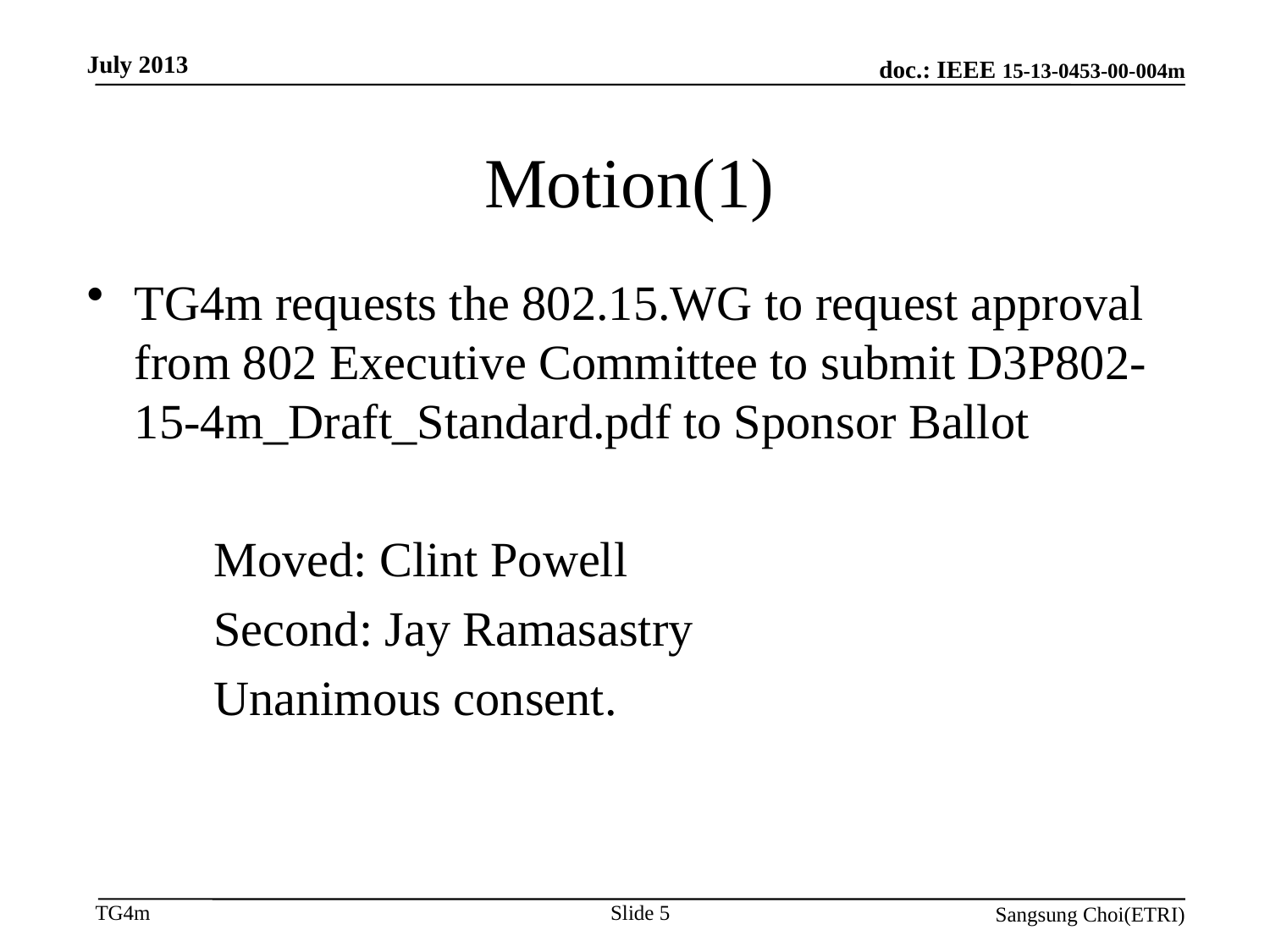

July 2013
# Motion(1)
TG4m requests the 802.15.WG to request approval from 802 Executive Committee to submit D3P802-15-4m_Draft_Standard.pdf to Sponsor Ballot

Moved: Clint Powell
Second: Jay Ramasastry
Unanimous consent.
Slide 5
Sangsung Choi(ETRI)